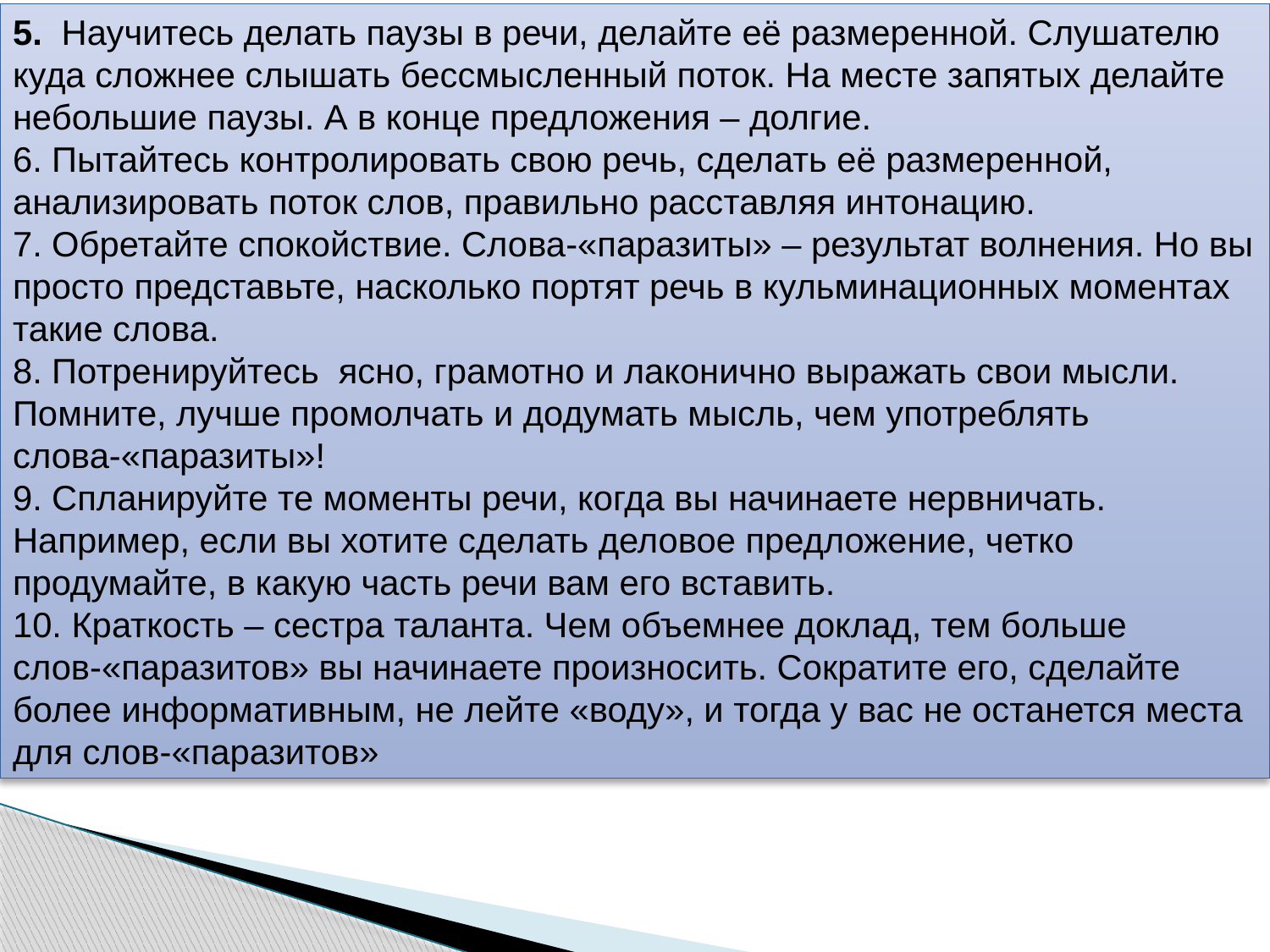

5.  Научитесь делать паузы в речи, делайте её размеренной. Слушателю куда сложнее слышать бессмысленный поток. На месте запятых делайте небольшие паузы. А в конце предложения – долгие.
6. Пытайтесь контролировать свою речь, сделать её размеренной, анализировать поток слов, правильно расставляя интонацию.
7. Обретайте спокойствие. Слова-«паразиты» – результат волнения. Но вы просто представьте, насколько портят речь в кульминационных моментах такие слова.
8. Потренируйтесь  ясно, грамотно и лаконично выражать свои мысли. Помните, лучше промолчать и додумать мысль, чем употреблять слова-«паразиты»!
9. Спланируйте те моменты речи, когда вы начинаете нервничать. Например, если вы хотите сделать деловое предложение, четко продумайте, в какую часть речи вам его вставить.
10. Краткость – сестра таланта. Чем объемнее доклад, тем больше слов-«паразитов» вы начинаете произносить. Сократите его, сделайте более информативным, не лейте «воду», и тогда у вас не останется места для слов-«паразитов»